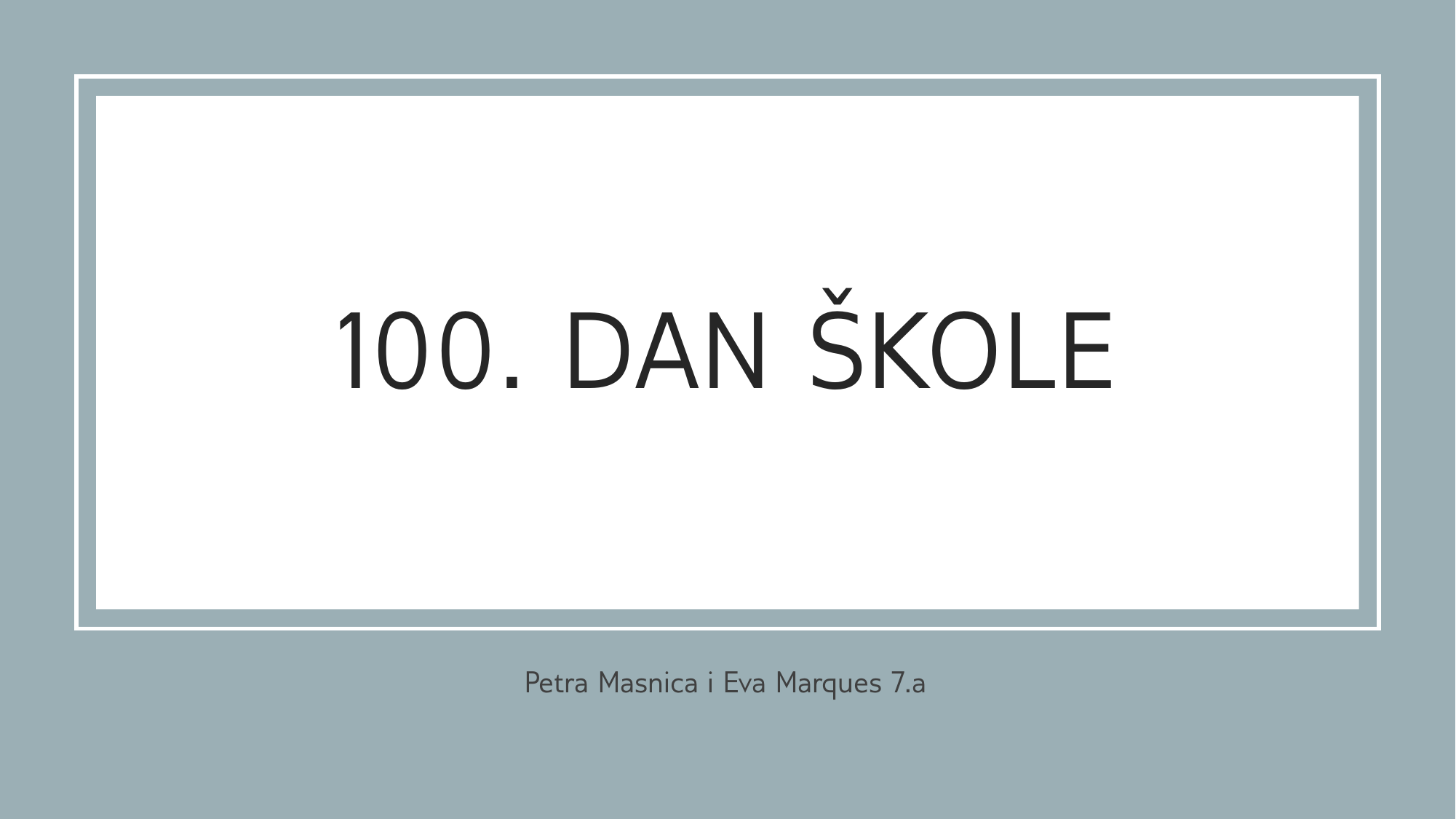

# 100. dan škole
Petra Masnica i Eva Marques 7.a